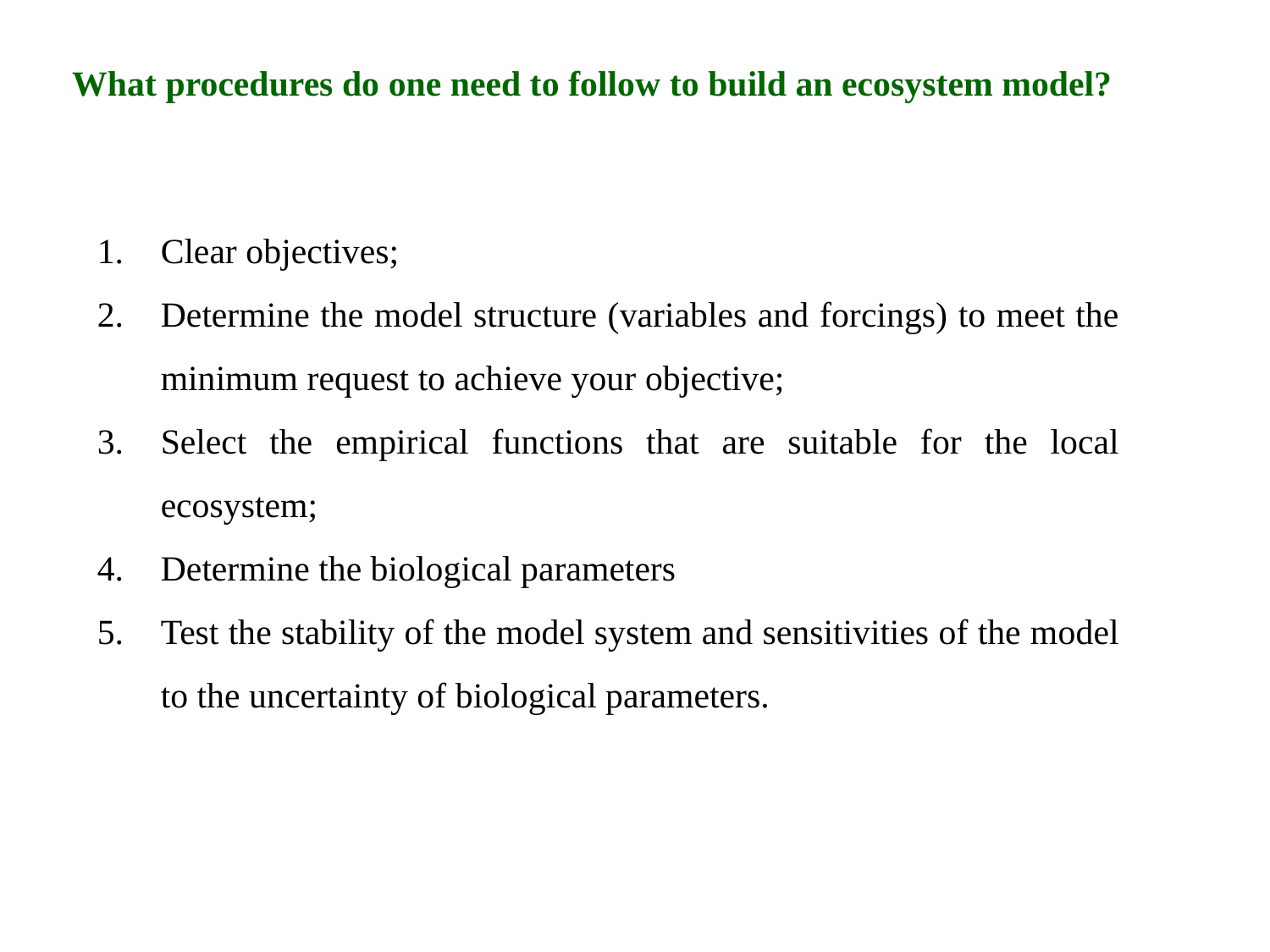

What procedures do one need to follow to build an ecosystem model?
Clear objectives;
Determine the model structure (variables and forcings) to meet the minimum request to achieve your objective;
Select the empirical functions that are suitable for the local ecosystem;
Determine the biological parameters
Test the stability of the model system and sensitivities of the model to the uncertainty of biological parameters.